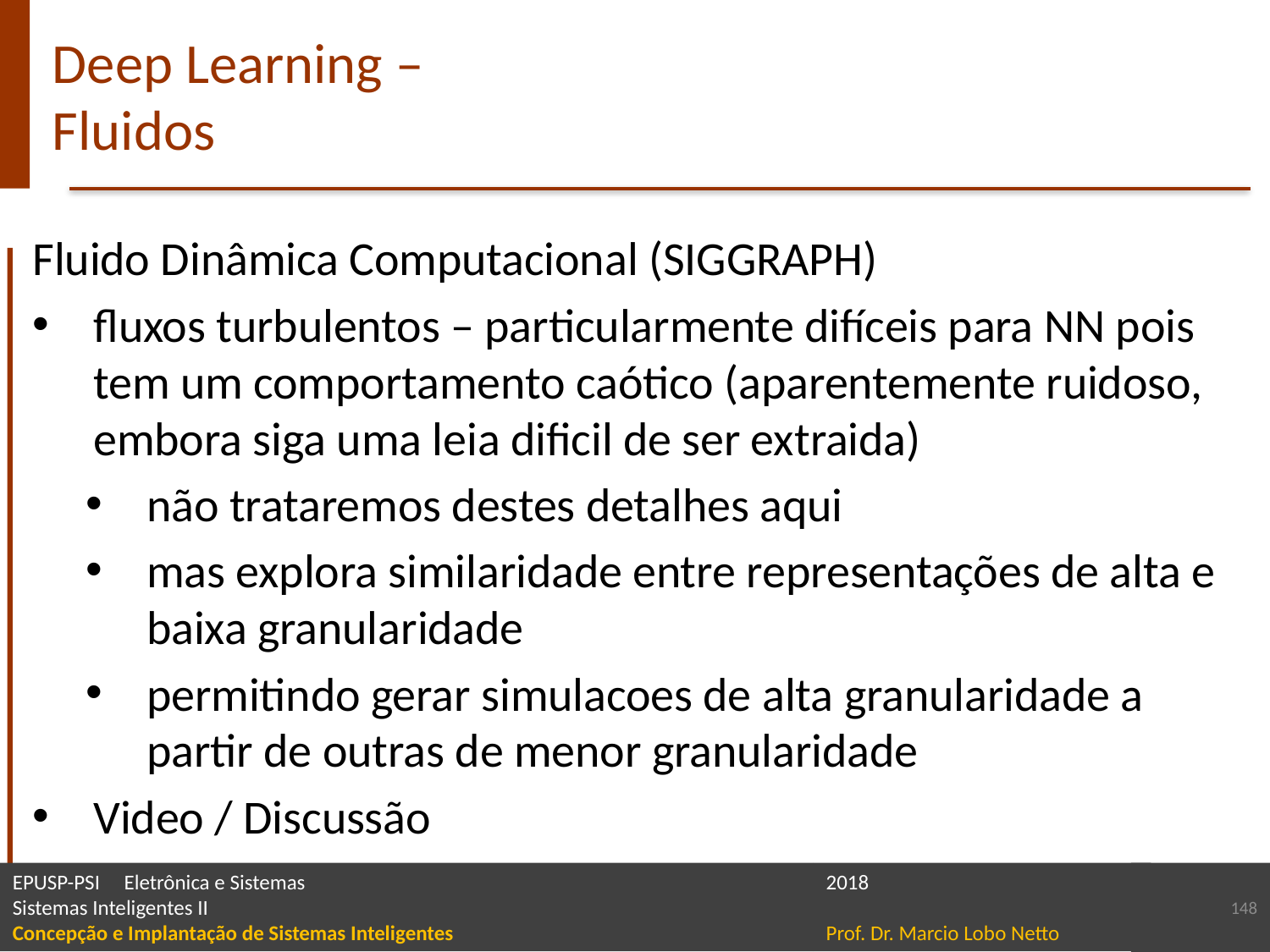

# Deep Learning – Fluidos
Fluido Dinâmica Computacional (SIGGRAPH)
fluxos turbulentos – particularmente difíceis para NN pois tem um comportamento caótico (aparentemente ruidoso, embora siga uma leia dificil de ser extraida)
não trataremos destes detalhes aqui
mas explora similaridade entre representações de alta e baixa granularidade
permitindo gerar simulacoes de alta granularidade a partir de outras de menor granularidade
Video / Discussão

148